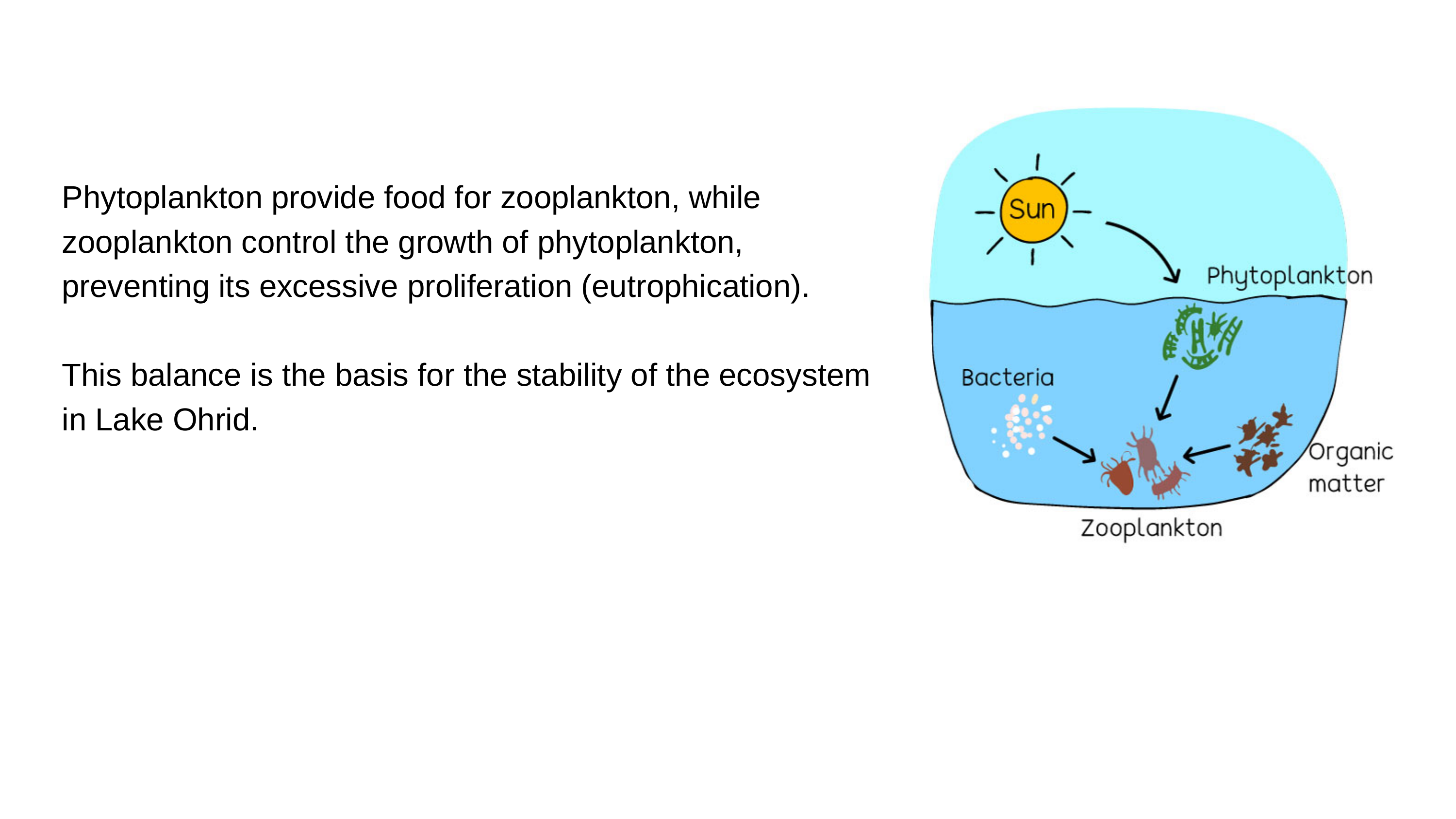

Phytoplankton provide food for zooplankton, while zooplankton control the growth of phytoplankton, preventing its excessive proliferation (eutrophication).

This balance is the basis for the stability of the ecosystem in Lake Ohrid.